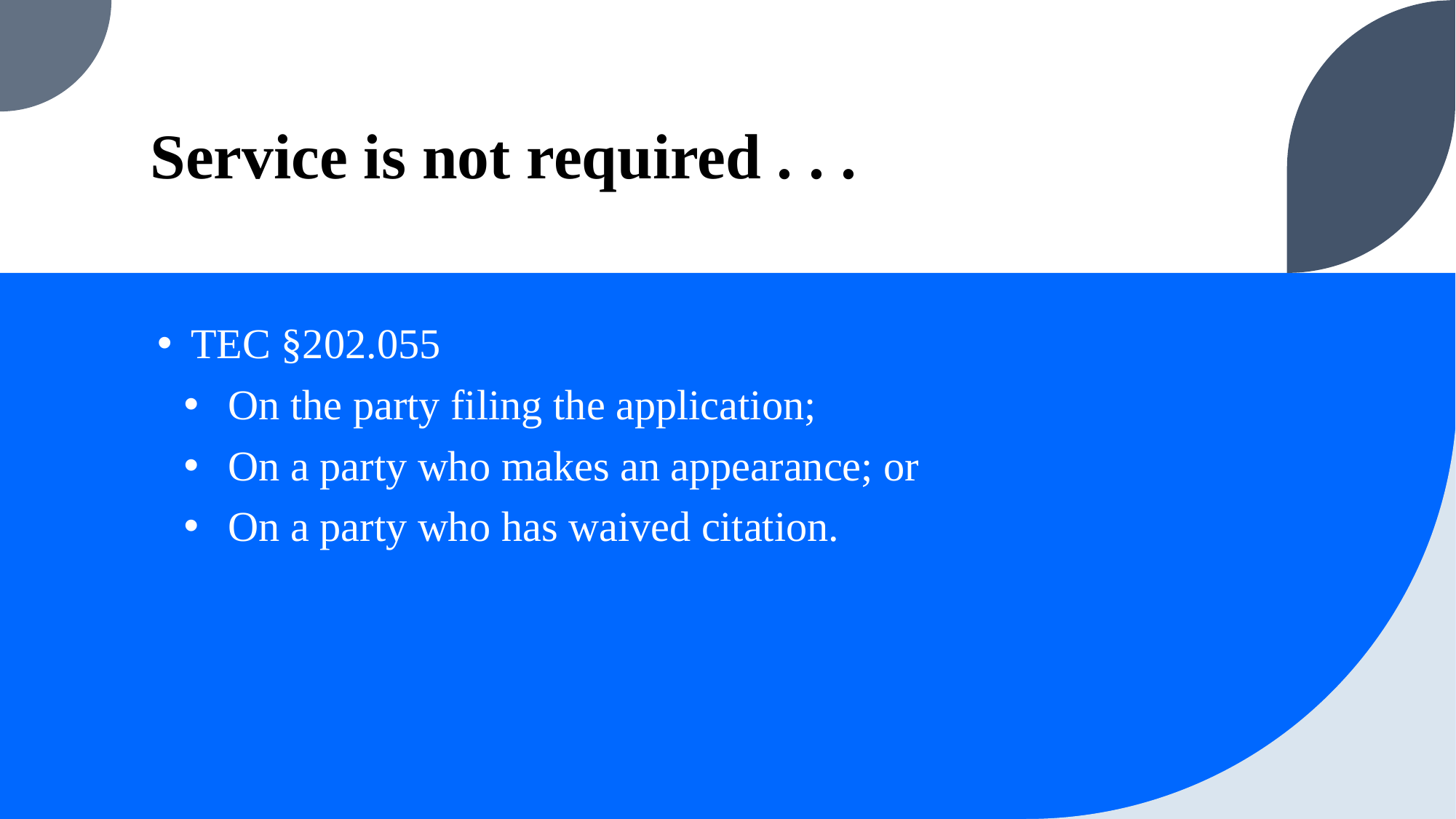

# Service is not required . . .
TEC §202.055
 On the party filing the application;
 On a party who makes an appearance; or
 On a party who has waived citation.